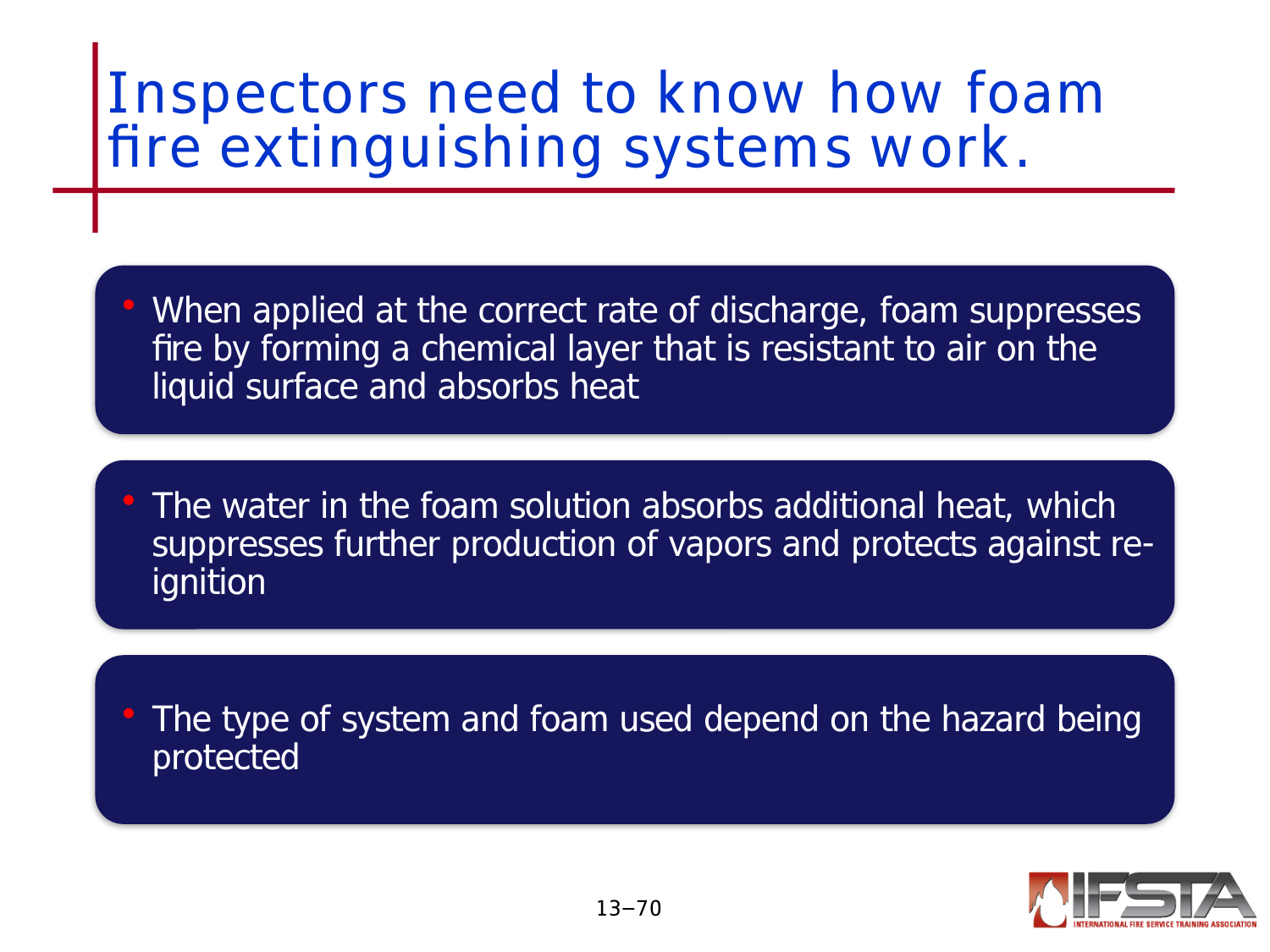

# Inspectors need to know how foam fire extinguishing systems work.
When applied at the correct rate of discharge, foam suppresses fire by forming a chemical layer that is resistant to air on the liquid surface and absorbs heat
The water in the foam solution absorbs additional heat, which suppresses further production of vapors and protects against re-ignition
The type of system and foam used depend on the hazard being protected
13–70